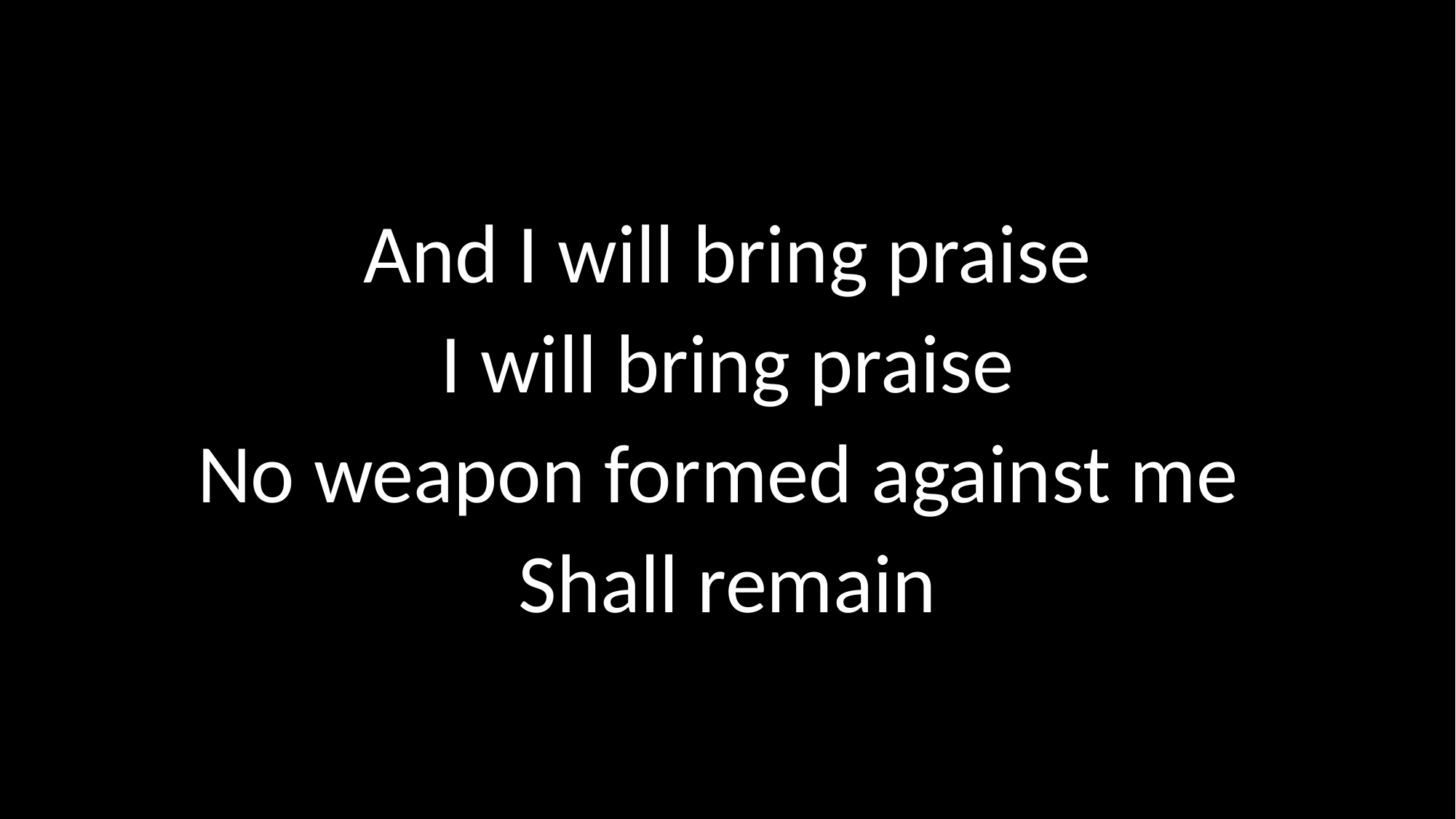

# And I will bring praise I will bring praise No weapon formed against me Shall remain